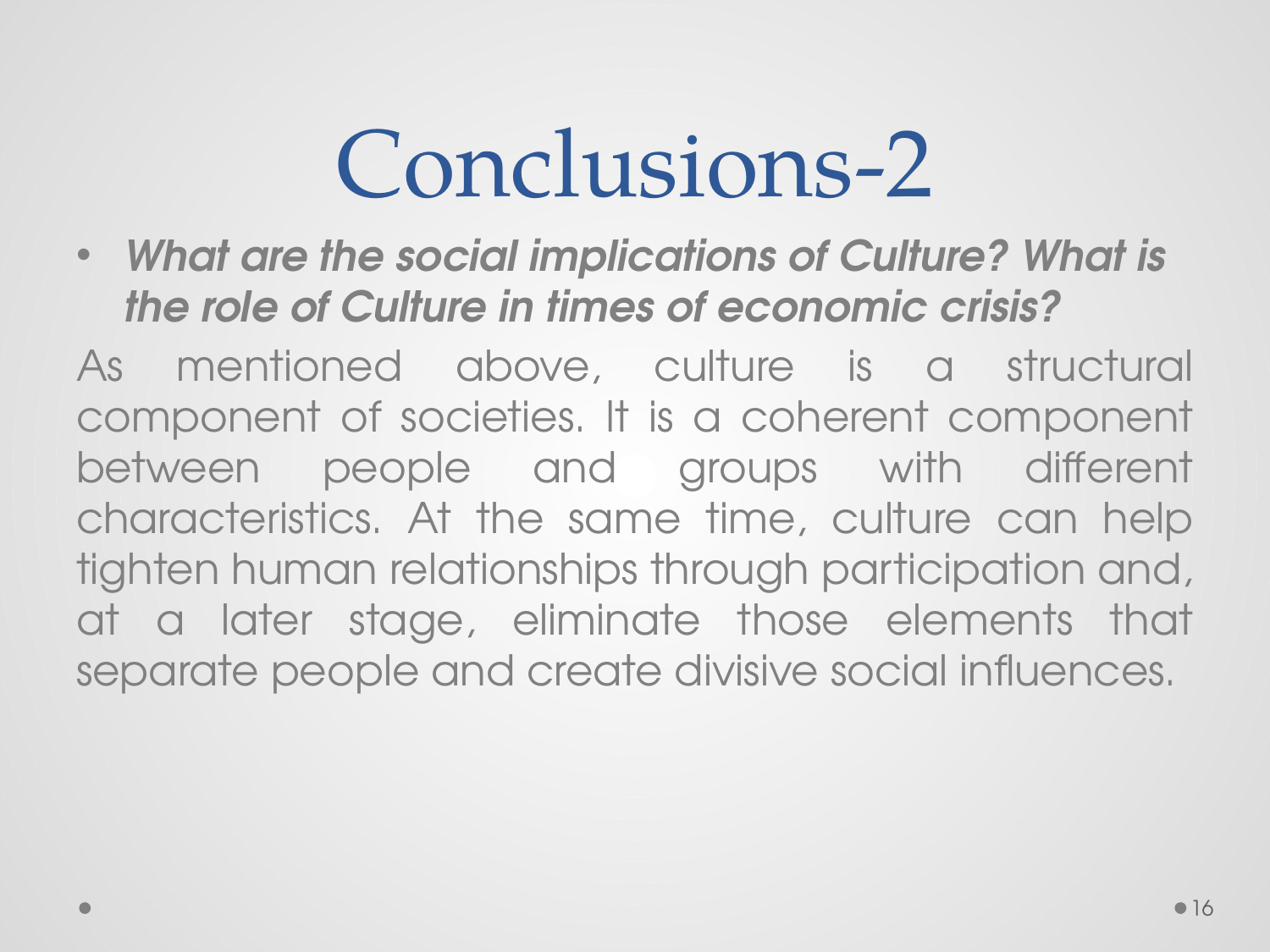

# Conclusions-2
What are the social implications of Culture? What is the role of Culture in times of economic crisis?
As mentioned above, culture is a structural component of societies. Ιt is a coherent component between people and groups with different characteristics. At the same time, culture can help tighten human relationships through participation and, at a later stage, eliminate those elements that separate people and create divisive social influences.
16